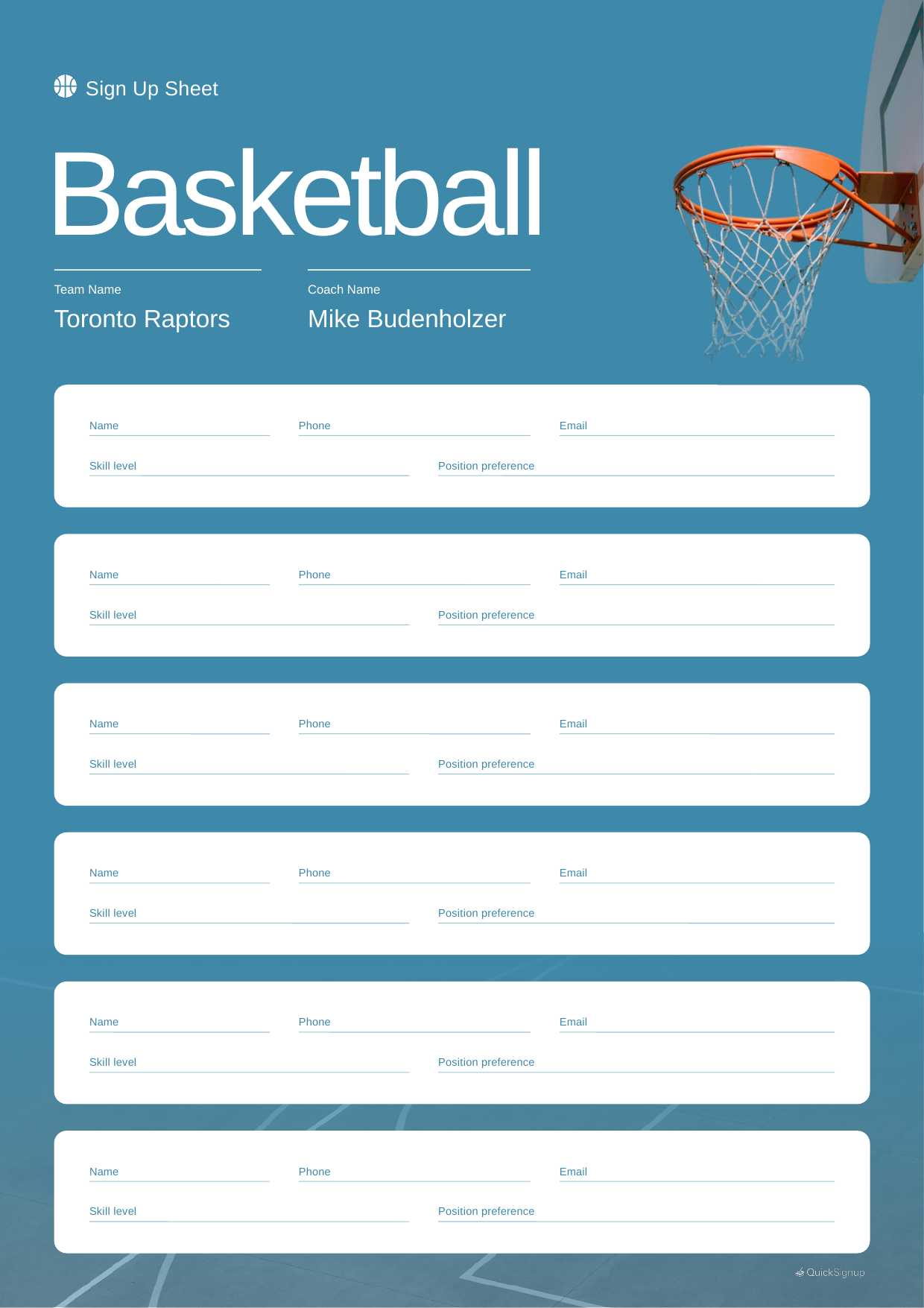

Sign Up Sheet
Basketball

Team Name
Coach Name
Toronto Raptors
Mike Budenholzer

Name
Phone
Email

Skill level
Position preference

Name
Phone
Email

Skill level
Position preference

Name
Phone
Email

Skill level
Position preference

Name
Phone
Email

Skill level
Position preference

Name
Phone
Email

Skill level
Position preference

Name
Phone
Email

Skill level
Position preference